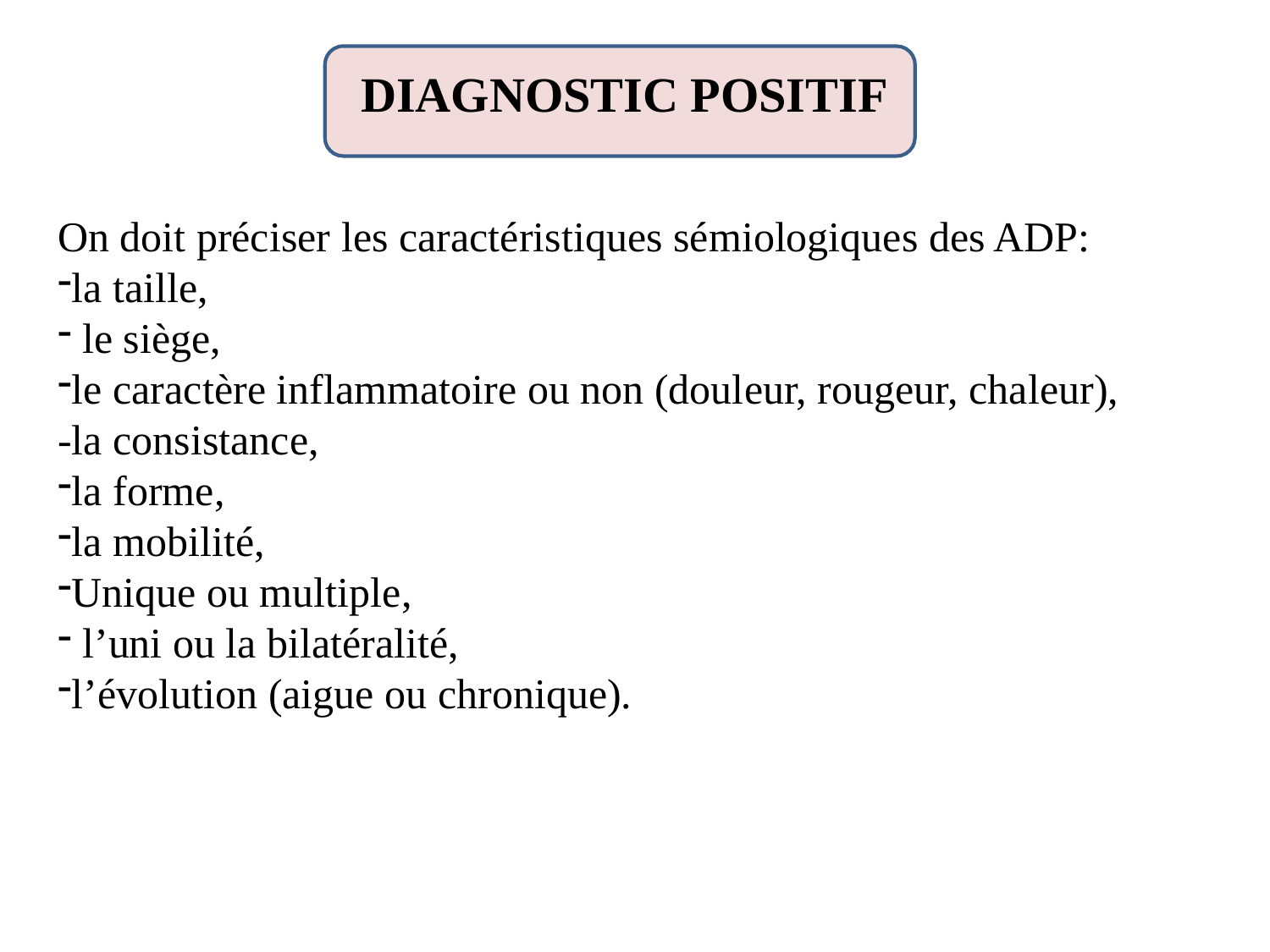

DIAGNOSTIC POSITIF
On doit préciser les caractéristiques sémiologiques des ADP:
la taille,
 le siège,
le caractère inflammatoire ou non (douleur, rougeur, chaleur),
-la consistance,
la forme,
la mobilité,
Unique ou multiple,
 l’uni ou la bilatéralité,
l’évolution (aigue ou chronique).